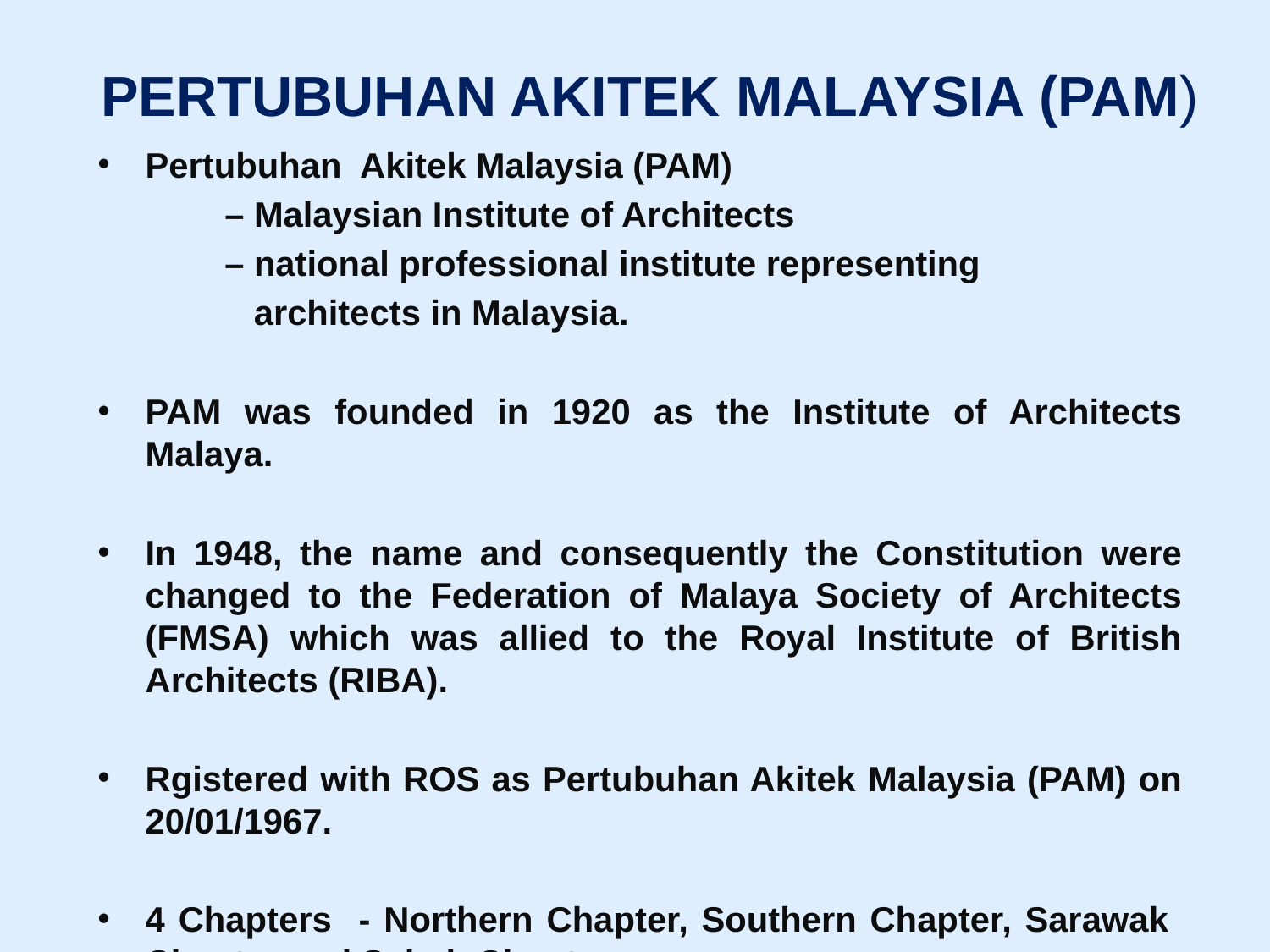

# PERTUBUHAN AKITEK MALAYSIA (PAM)
Pertubuhan  Akitek Malaysia (PAM)
	– Malaysian Institute of Architects
	– national professional institute representing
	   architects in Malaysia.

PAM was founded in 1920 as the Institute of Architects Malaya.

In 1948, the name and consequently the Constitution were changed to the Federation of Malaya Society of Architects (FMSA) which was allied to the Royal Institute of British Architects (RIBA).

Rgistered with ROS as Pertubuhan Akitek Malaysia (PAM) on 20/01/1967.

4 Chapters  - Northern Chapter, Southern Chapter, Sarawak  Chapter and Sabah Chapter